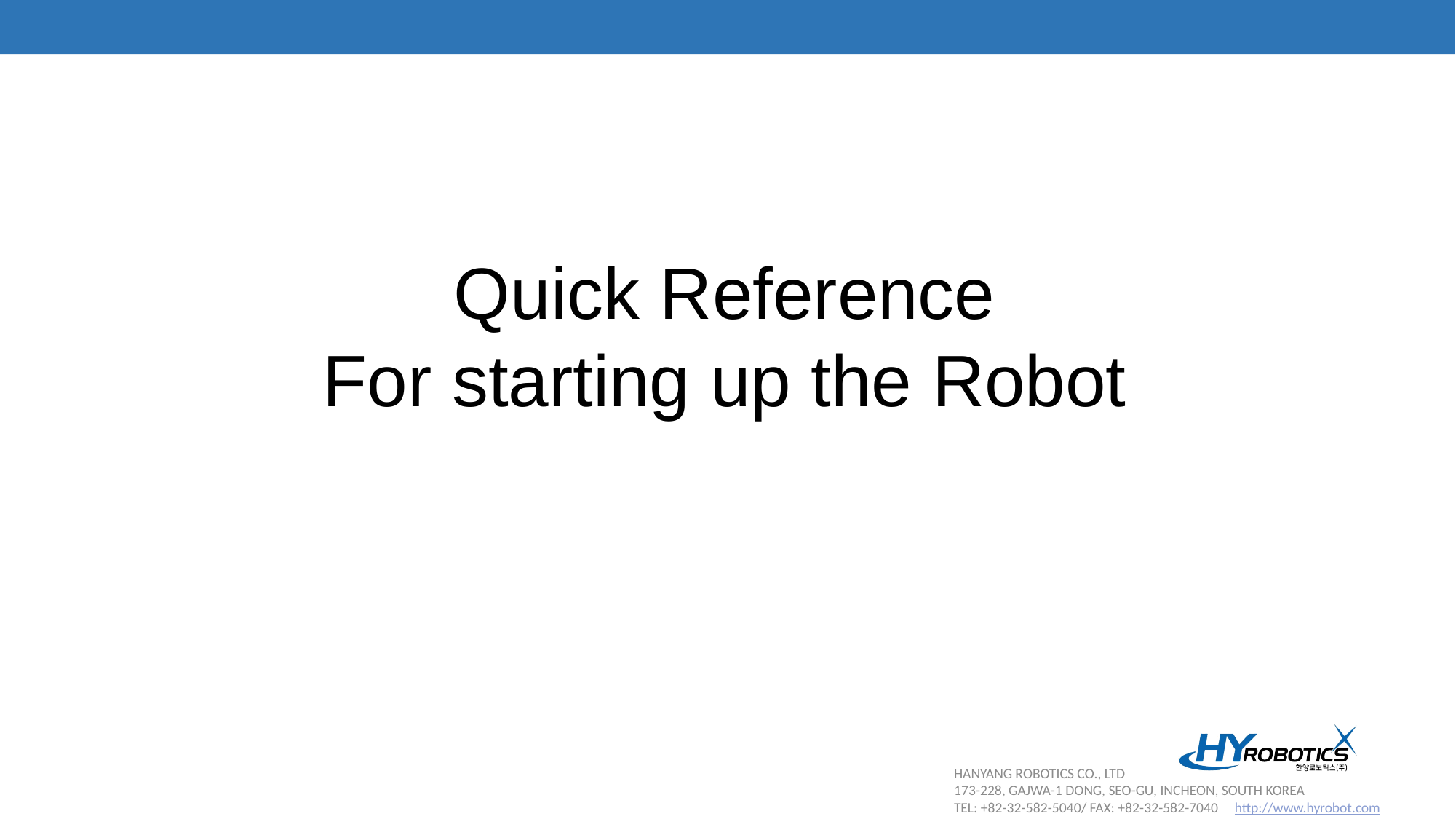

Quick Reference
For starting up the Robot